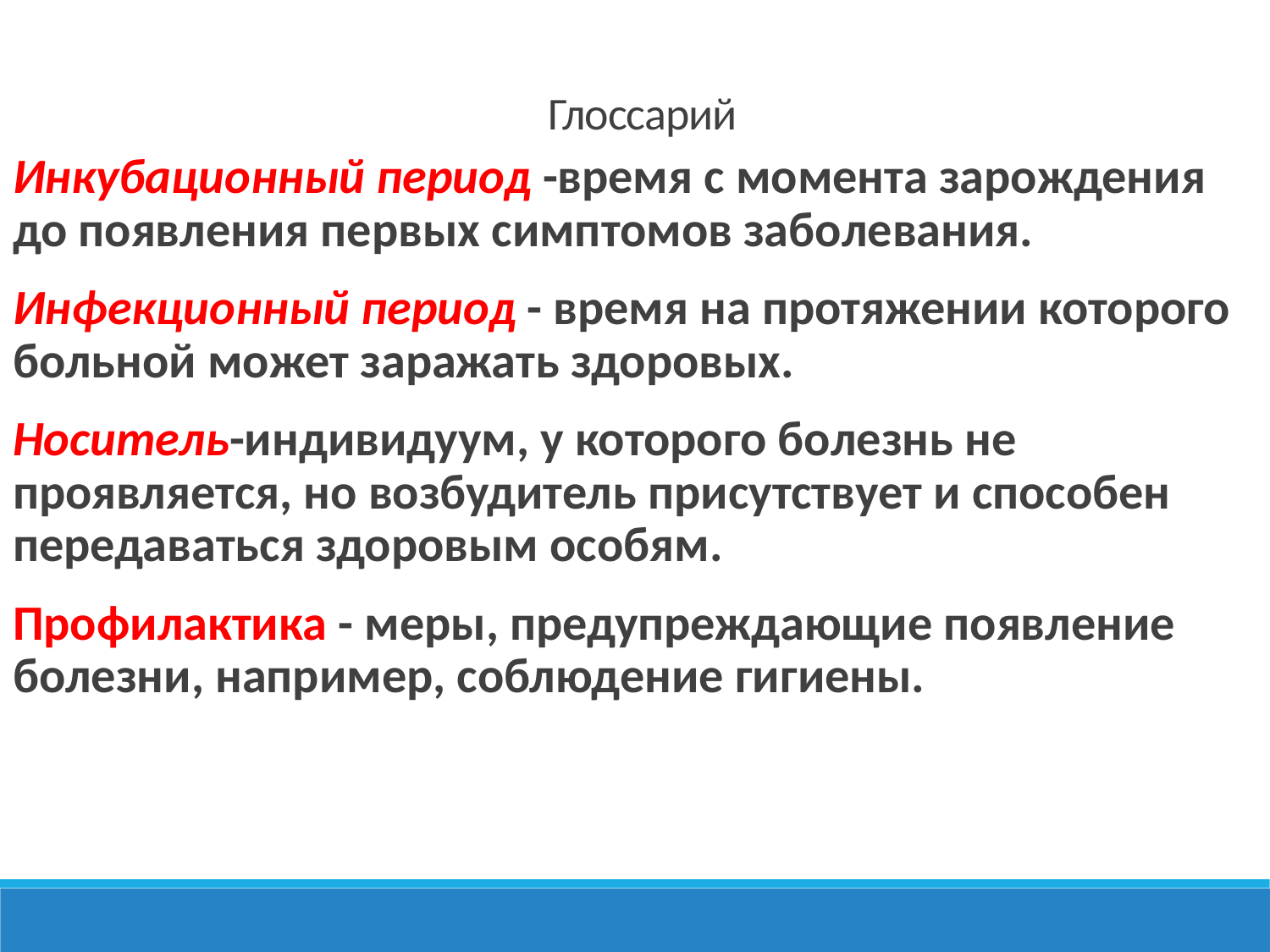

Глоссарий
Инкубационный период -время с момента зарождения до появления первых симптомов заболевания.
Инфекционный период - время на протяжении которого больной может заражать здоровых.
Носитель-индивидуум, у которого болезнь не проявляется, но возбудитель присутствует и способен передаваться здоровым особям.
Профилактика - меры, предупреждающие появление болезни, например, соблюдение гигиены.